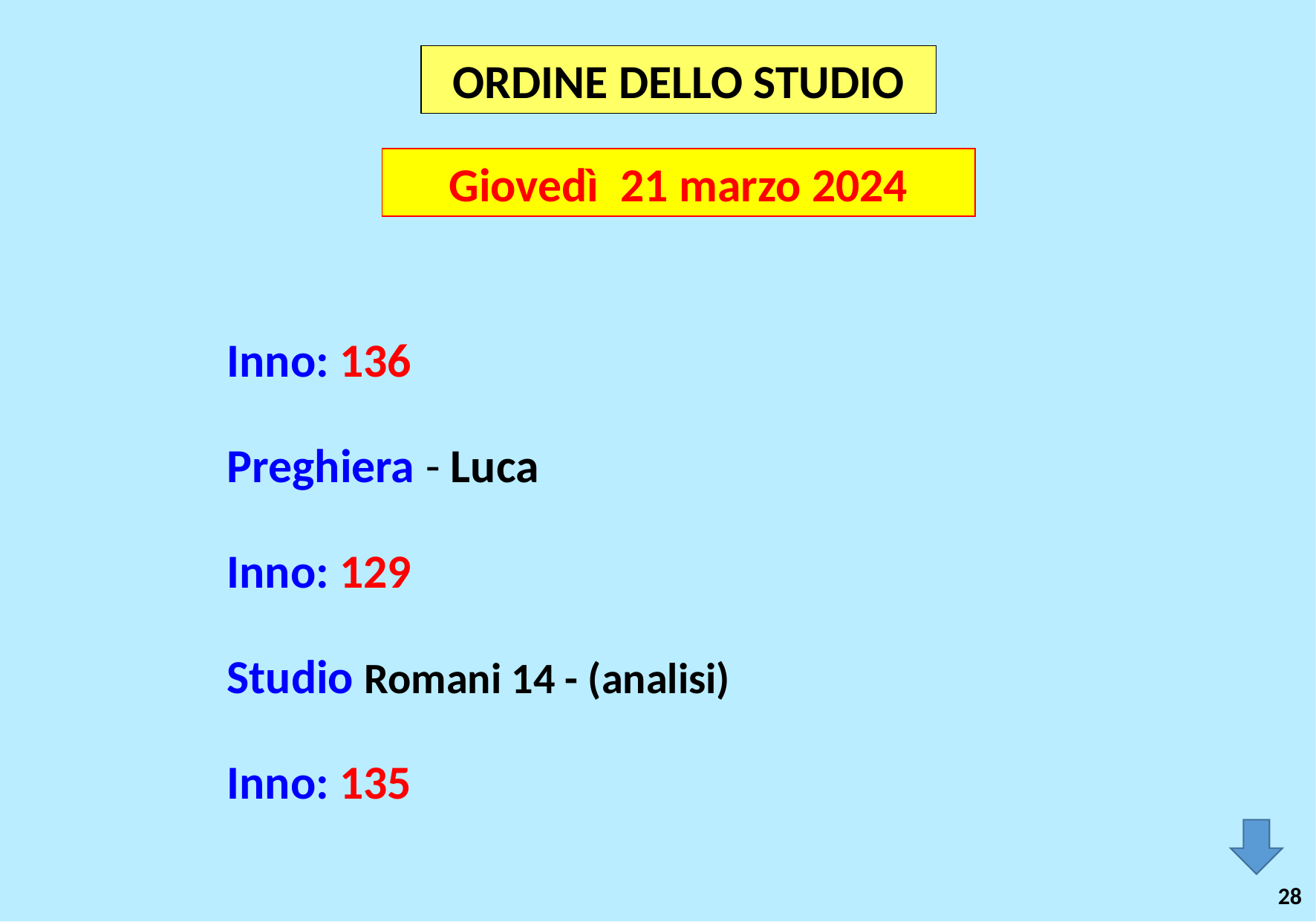

ORDINE DELLO STUDIO
Giovedì  21 marzo 2024
Inno: 136
Preghiera - Luca
Inno: 129
Studio Romani 14 - (analisi)
Inno: 135

28